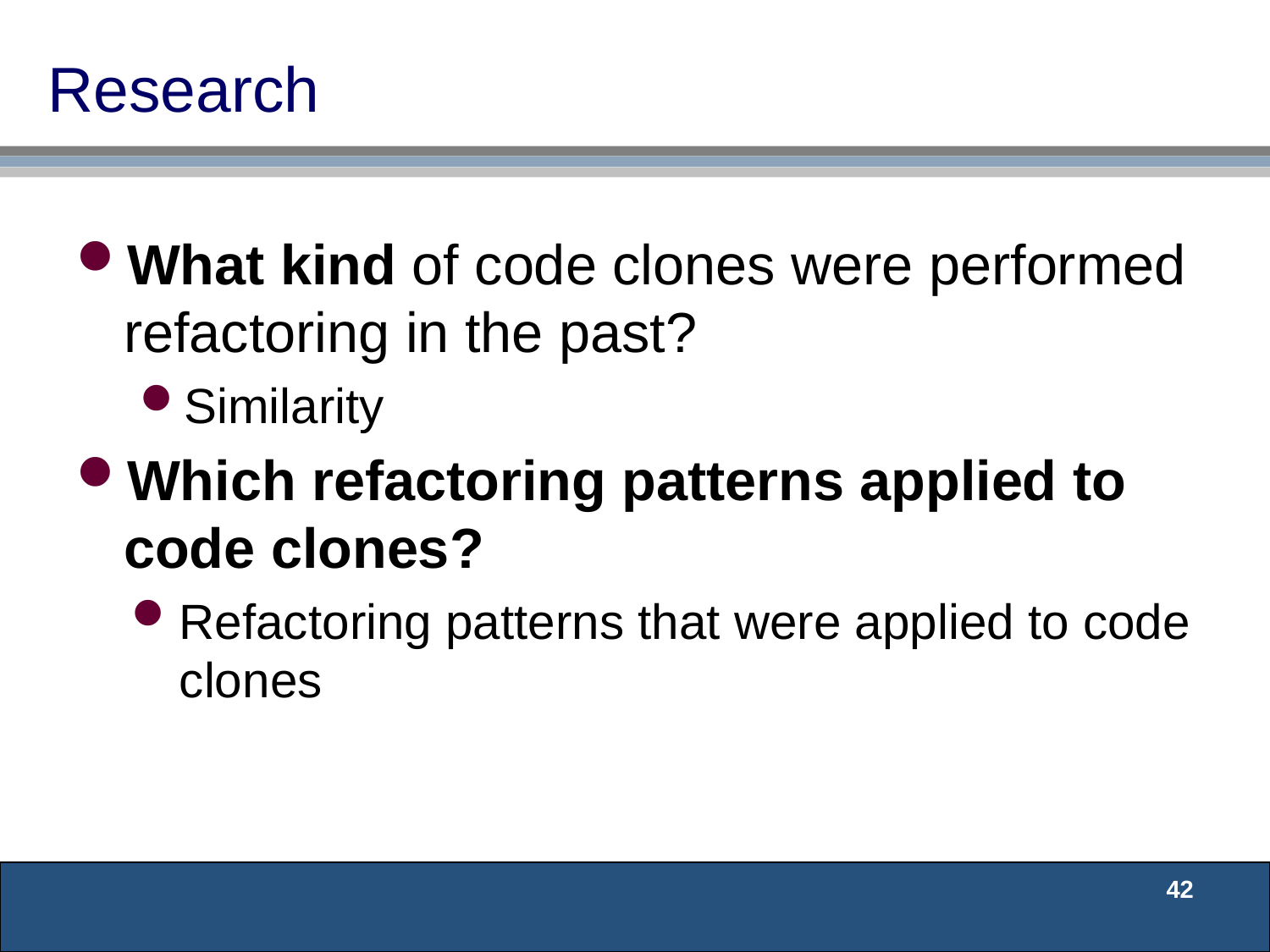

# Research
What kind of code clones were performed refactoring in the past?
Similarity
Which refactoring patterns applied to code clones?
Refactoring patterns that were applied to code clones

42